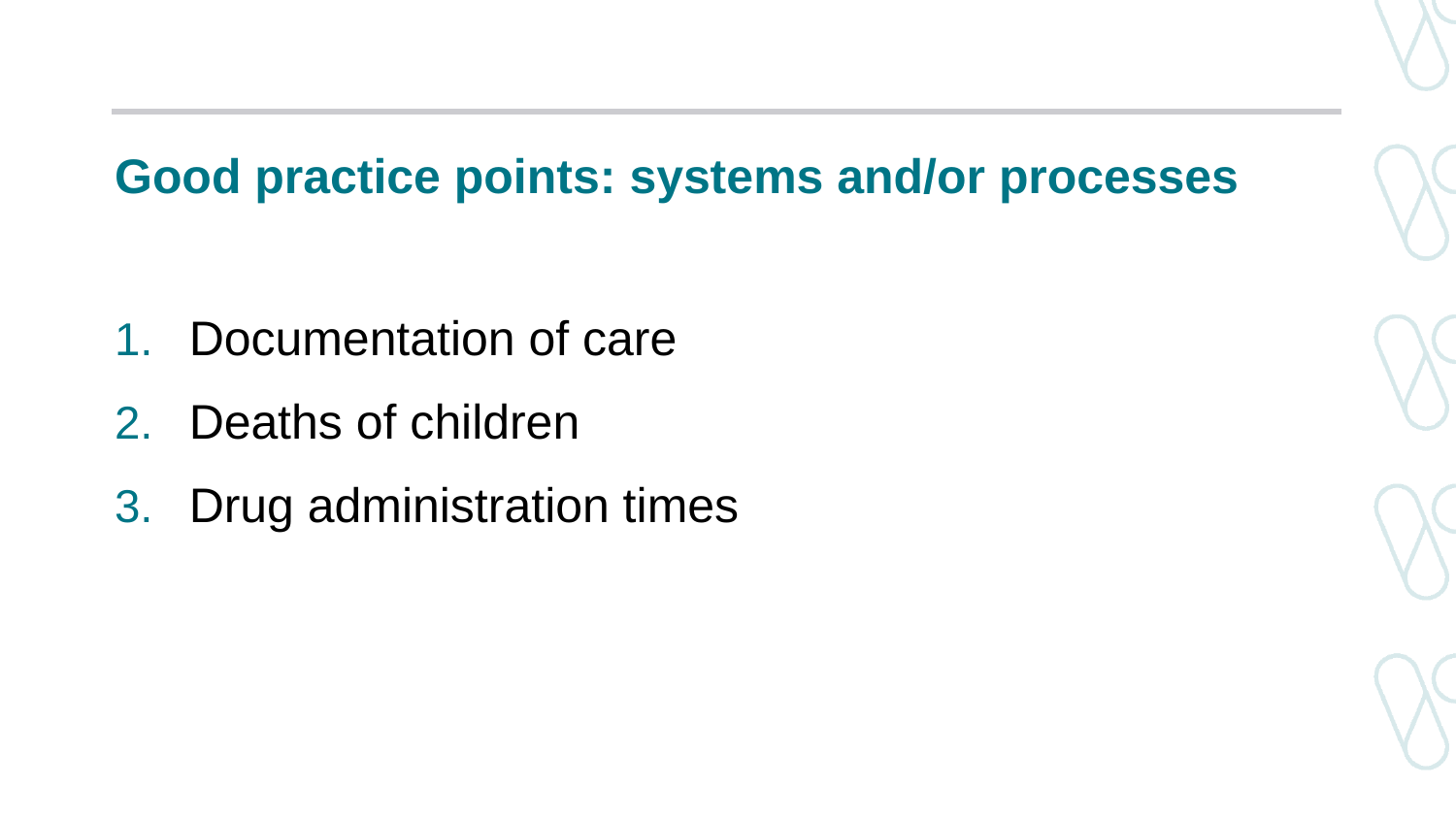

# Good practice points: systems and/or processes
Documentation of care
Deaths of children
Drug administration times